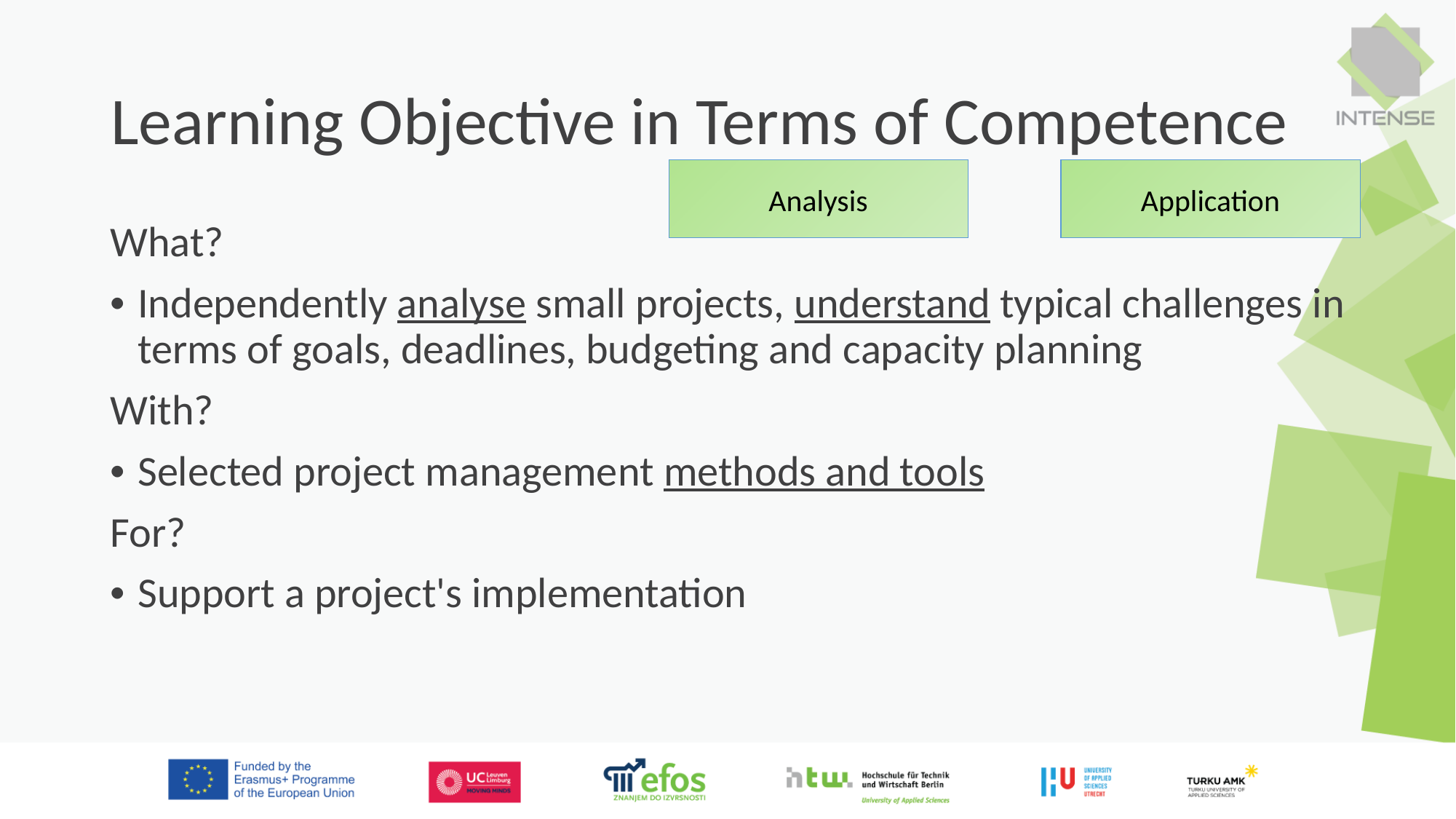

# Learning Objective in Terms of Competence
Analysis
Application
What?
Independently analyse small projects, understand typical challenges in terms of goals, deadlines, budgeting and capacity planning
With?
Selected project management methods and tools
For?
Support a project's implementation

4
4